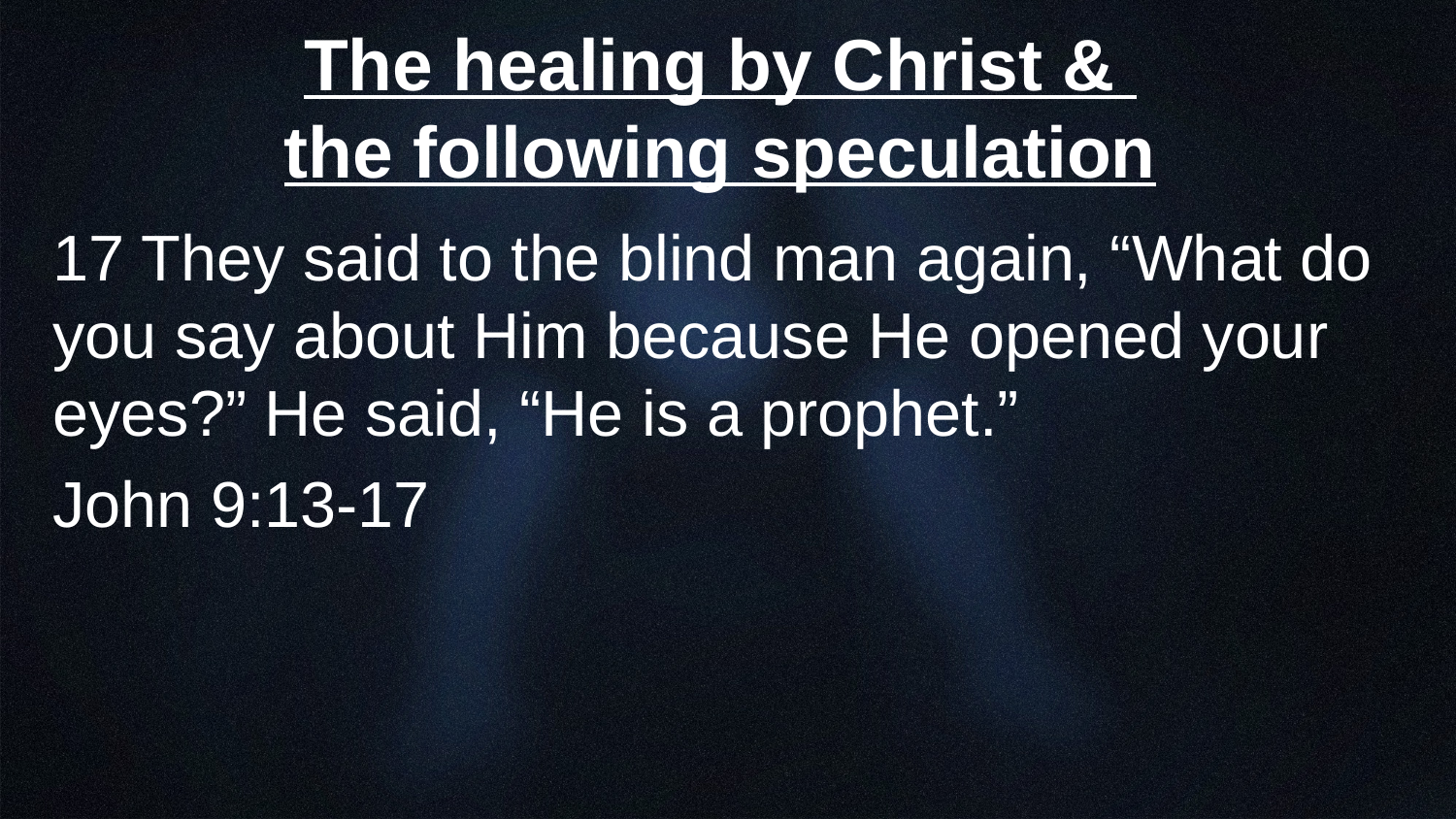

# The healing by Christ & the following speculation
17 They said to the blind man again, “What do you say about Him because He opened your eyes?” He said, “He is a prophet.”
John 9:13-17